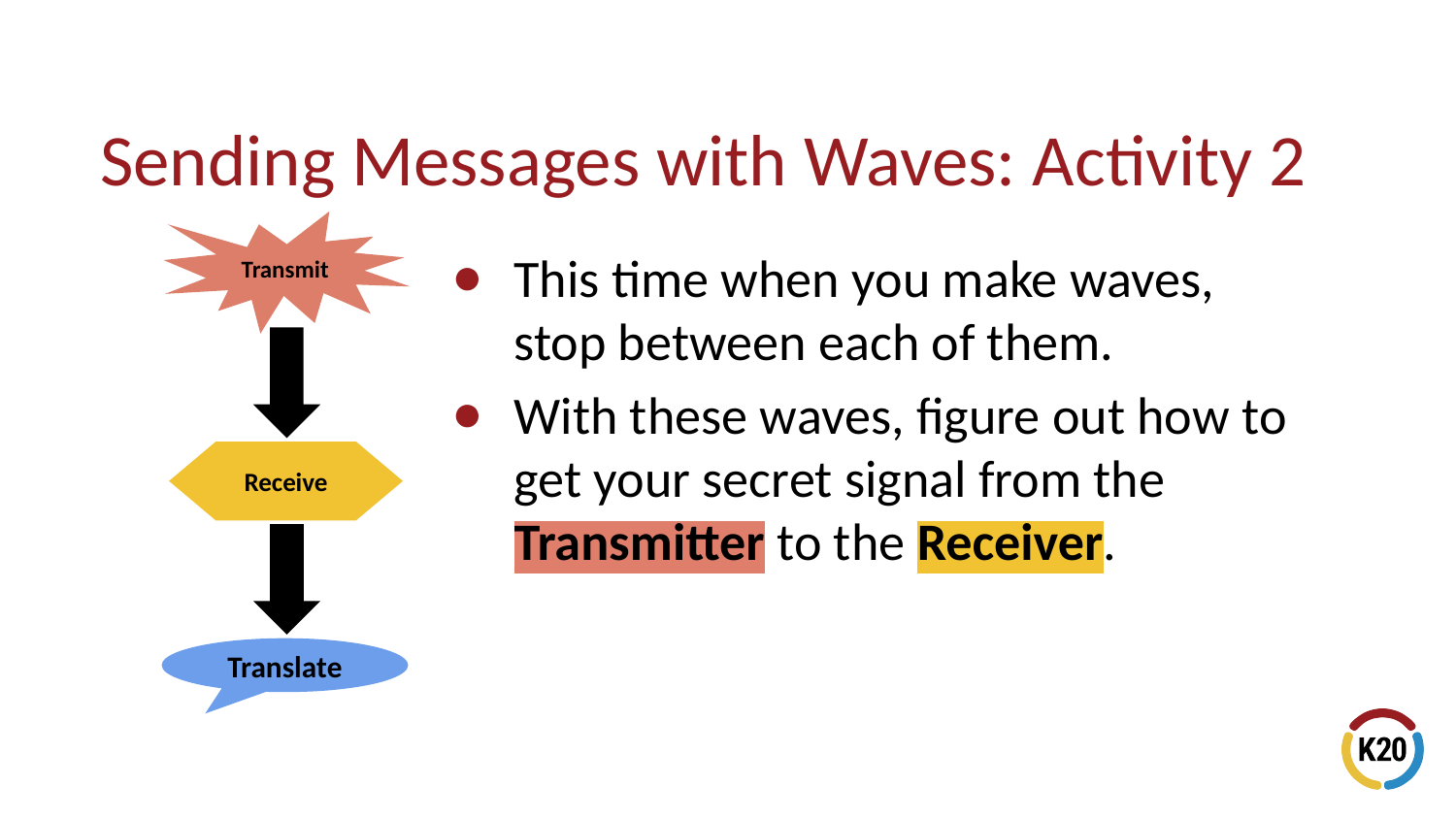

# Sending Messages with Waves: Activity 2
Transmit

Receive

Translate
This time when you make waves, stop between each of them.
With these waves, figure out how to get your secret signal from the Transmitter to the Receiver.